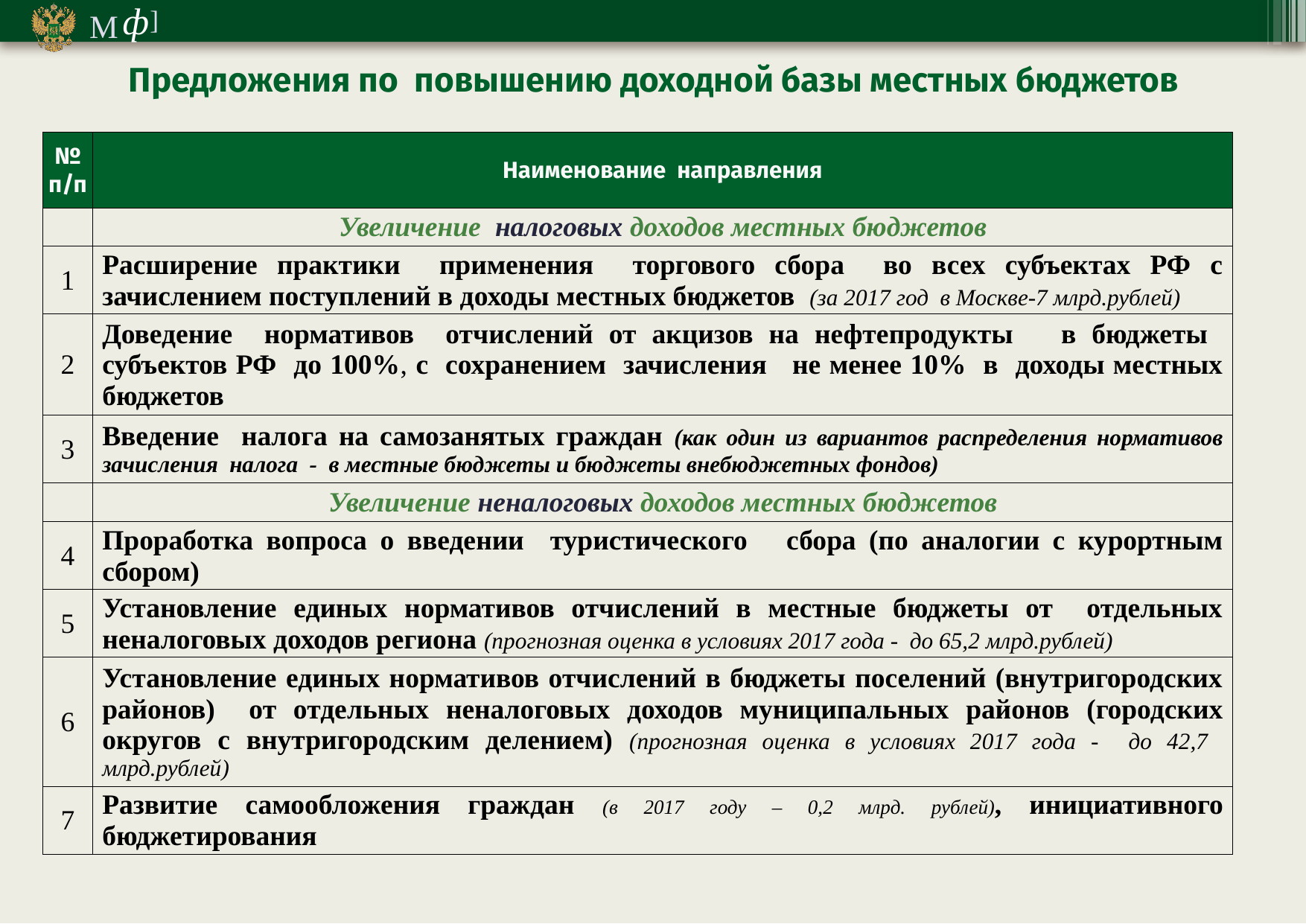

Предложения по  повышению доходной базы местных бюджетов
|  |  |
| --- | --- |
| № п/п | Наименование направления |
|  | Увеличение налоговых доходов местных бюджетов |
| 1 | Расширение практики применения торгового сбора во всех субъектах РФ с зачислением поступлений в доходы местных бюджетов (за 2017 год в Москве-7 млрд.рублей) |
| 2 | Доведение нормативов отчислений от акцизов на нефтепродукты в бюджеты субъектов РФ до 100%, с сохранением зачисления не менее 10% в доходы местных бюджетов |
| 3 | Введение налога на самозанятых граждан (как один из вариантов распределения нормативов зачисления налога - в местные бюджеты и бюджеты внебюджетных фондов) |
|  | Увеличение неналоговых доходов местных бюджетов |
| 4 | Проработка вопроса о введении туристического сбора (по аналогии с курортным сбором) |
| 5 | Установление единых нормативов отчислений в местные бюджеты от отдельных неналоговых доходов региона (прогнозная оценка в условиях 2017 года - до 65,2 млрд.рублей) |
| 6 | Установление единых нормативов отчислений в бюджеты поселений (внутригородских районов) от отдельных неналоговых доходов муниципальных районов (городских округов с внутригородским делением) (прогнозная оценка в условиях 2017 года - до 42,7 млрд.рублей) |
| 7 | Развитие самообложения граждан (в 2017 году – 0,2 млрд. рублей), инициативного бюджетирования |